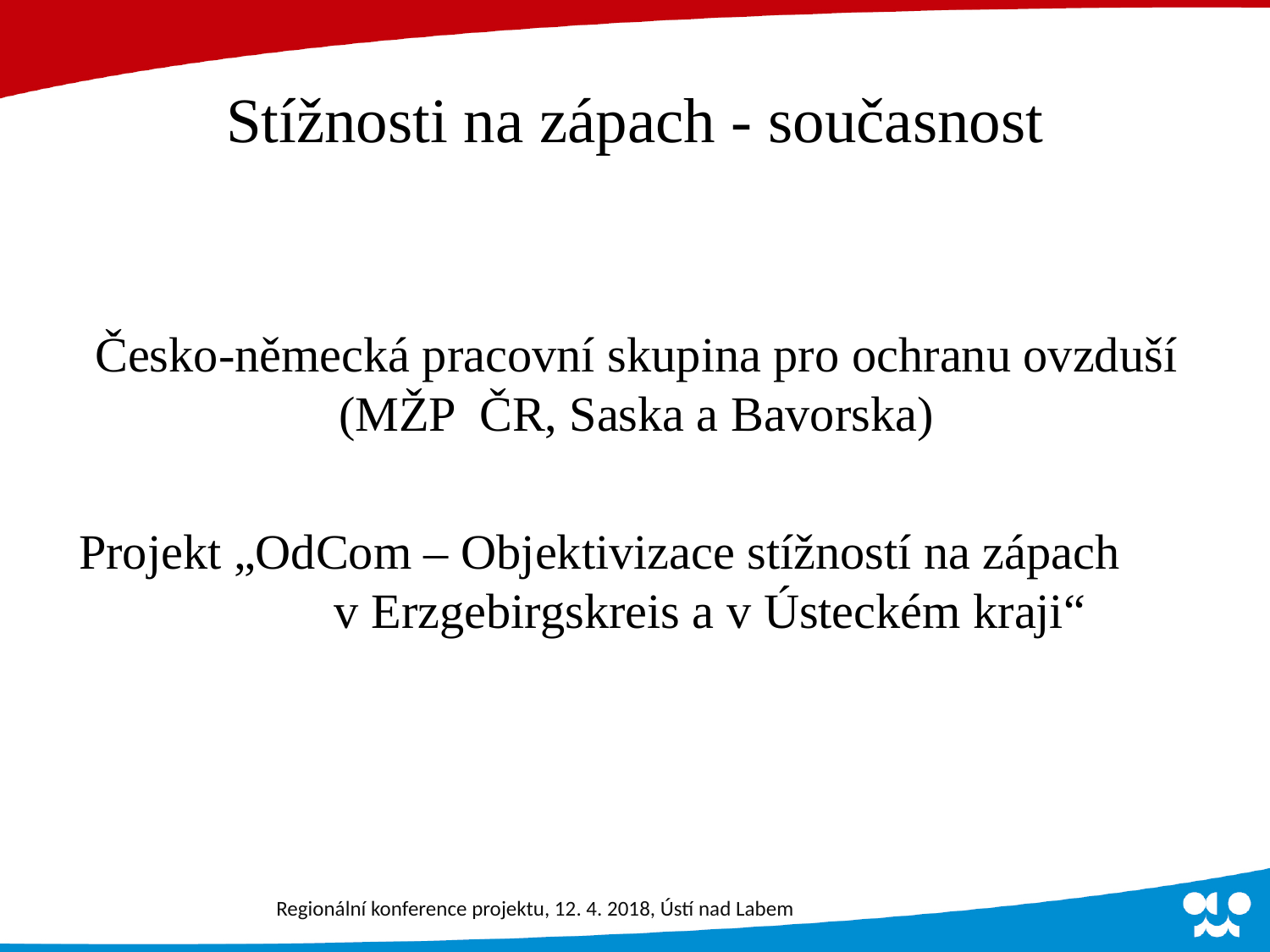

# Stížnosti na zápach - současnost
Česko-německá pracovní skupina pro ochranu ovzduší (MŽP  ČR, Saska a Bavorska)

Projekt „OdCom – Objektivizace stížností na zápach                   v Erzgebirgskreis a v Ústeckém kraji“
Regionální konference projektu, 12. 4. 2018, Ústí nad Labem